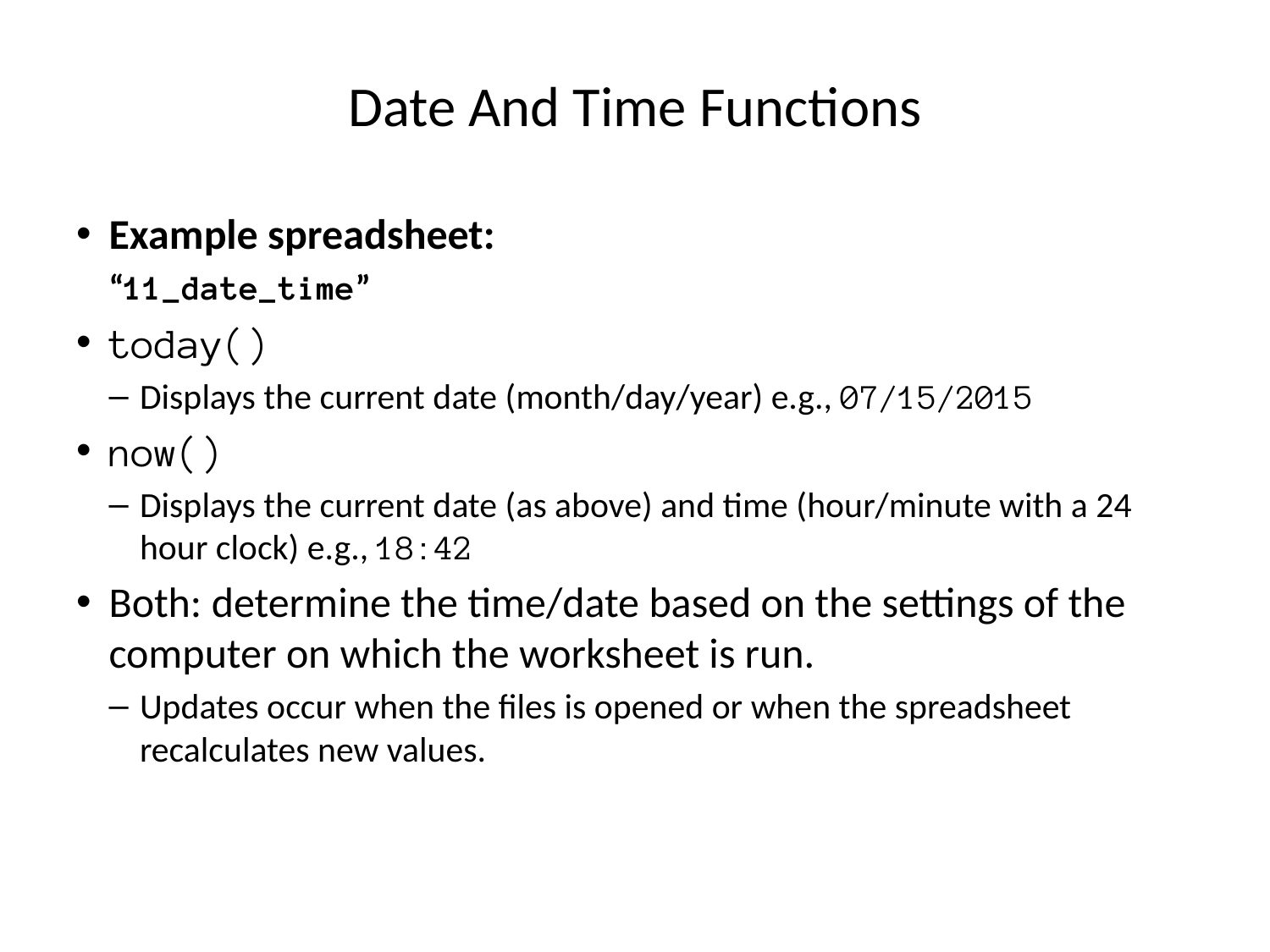

# Date And Time Functions
Example spreadsheet:
“11_date_time”
today()
Displays the current date (month/day/year) e.g., 07/15/2015
now()
Displays the current date (as above) and time (hour/minute with a 24 hour clock) e.g., 18:42
Both: determine the time/date based on the settings of the computer on which the worksheet is run.
Updates occur when the files is opened or when the spreadsheet recalculates new values.